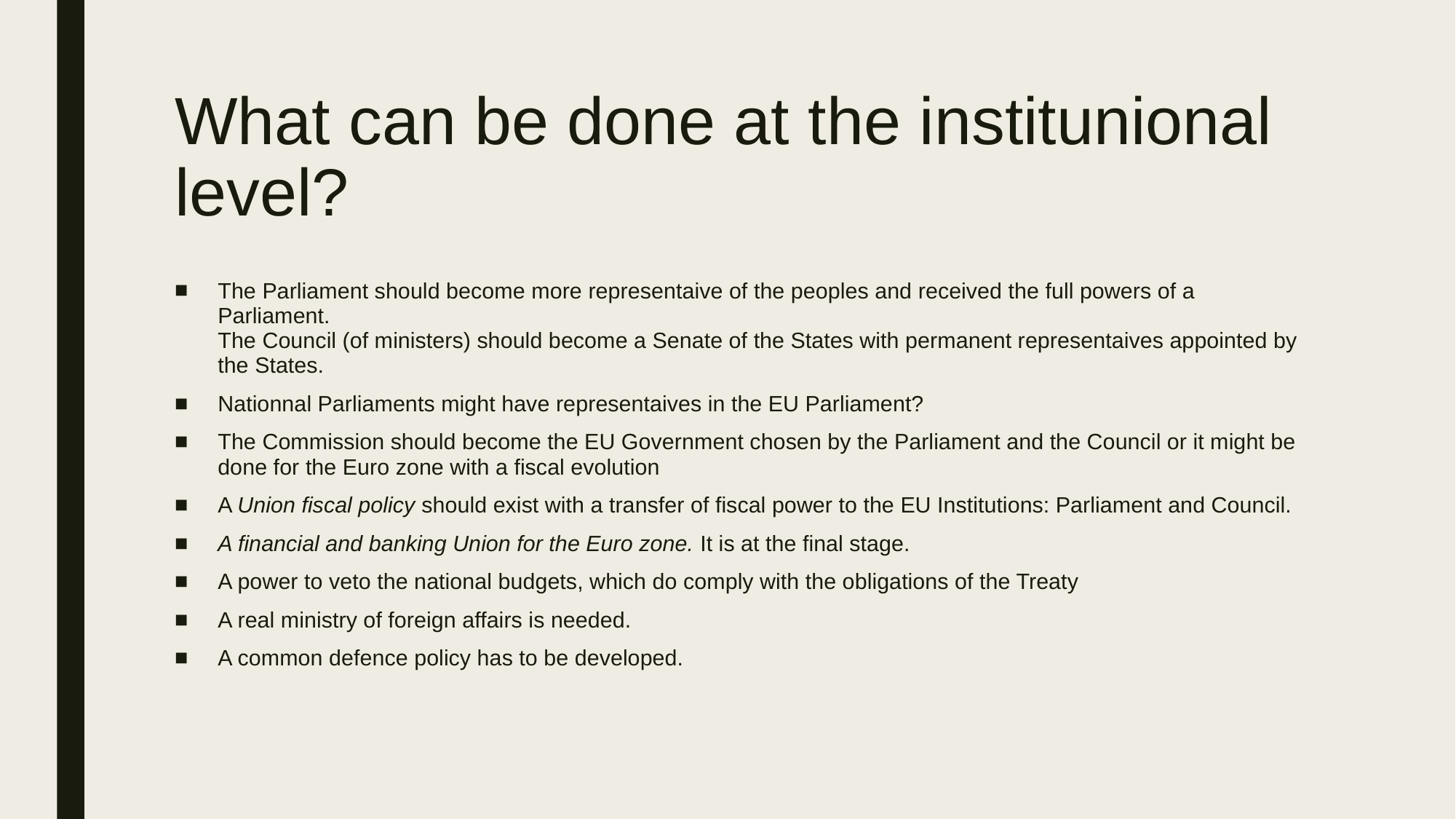

# What can be done at the institunional level?
The Parliament should become more representaive of the peoples and received the full powers of a Parliament.
The Council (of ministers) should become a Senate of the States with permanent representaives appointed by the States.
Nationnal Parliaments might have representaives in the EU Parliament?
The Commission should become the EU Government chosen by the Parliament and the Council or it might be done for the Euro zone with a fiscal evolution
A Union fiscal policy should exist with a transfer of fiscal power to the EU Institutions: Parliament and Council.
A financial and banking Union for the Euro zone. It is at the final stage.
A power to veto the national budgets, which do comply with the obligations of the Treaty
A real ministry of foreign affairs is needed.
A common defence policy has to be developed.